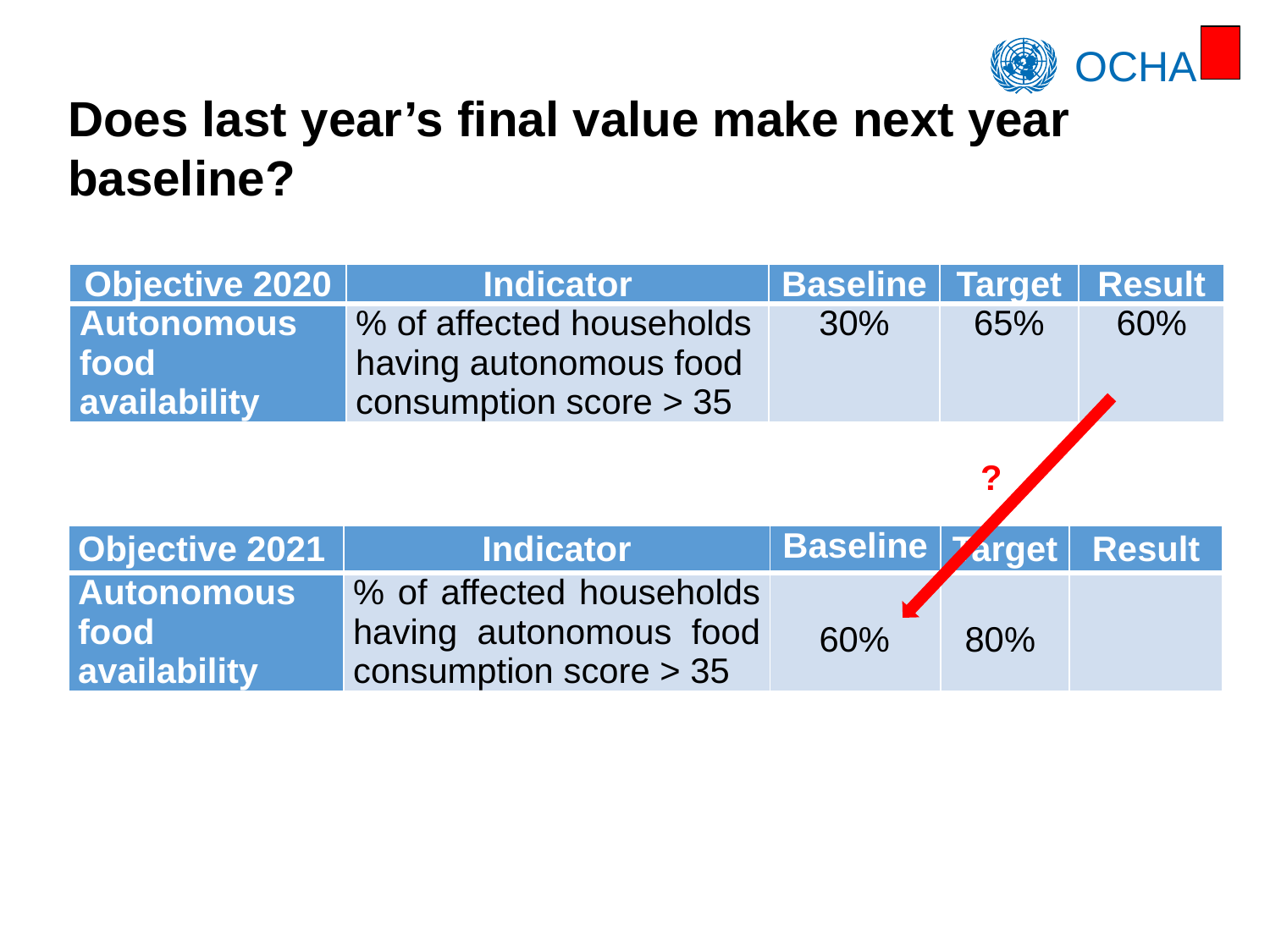

Does last year’s final value make next year baseline?
| Objective 2020 | Indicator | Baseline | Target | Result |
| --- | --- | --- | --- | --- |
| Autonomous food availability | % of affected households having autonomous food consumption score > 35 | 30% | 65% | 60% |

?
| Objective 2021 | Indicator | Baseline | Target | Result |
| --- | --- | --- | --- | --- |
| Autonomous food availability | % of affected households having autonomous food consumption score > 35 |  |  |  |
60%
80%